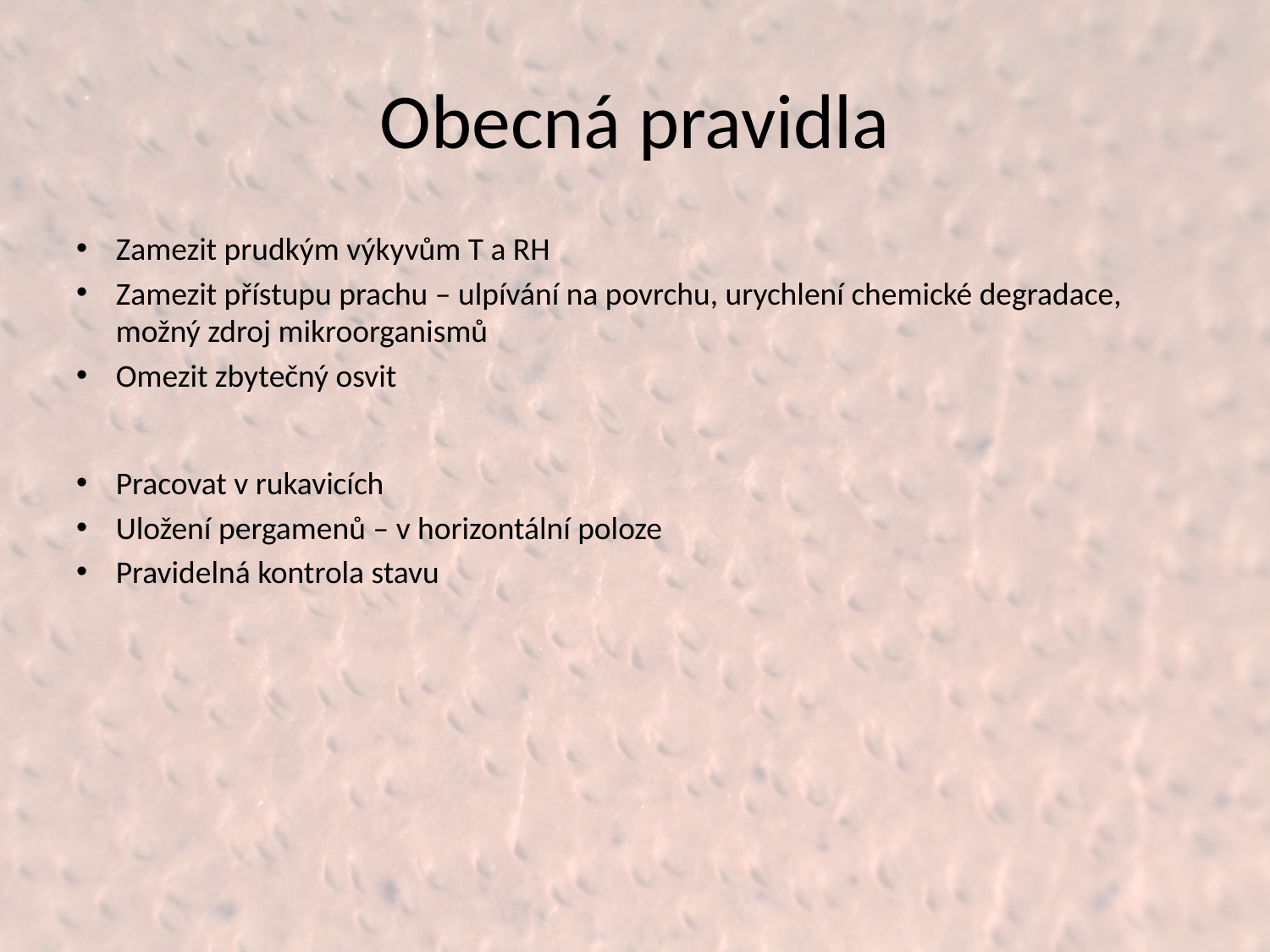

# Obecná pravidla
Zamezit prudkým výkyvům T a RH
Zamezit přístupu prachu – ulpívání na povrchu, urychlení chemické degradace, možný zdroj mikroorganismů
Omezit zbytečný osvit

Pracovat v rukavicích
Uložení pergamenů – v horizontální poloze
Pravidelná kontrola stavu